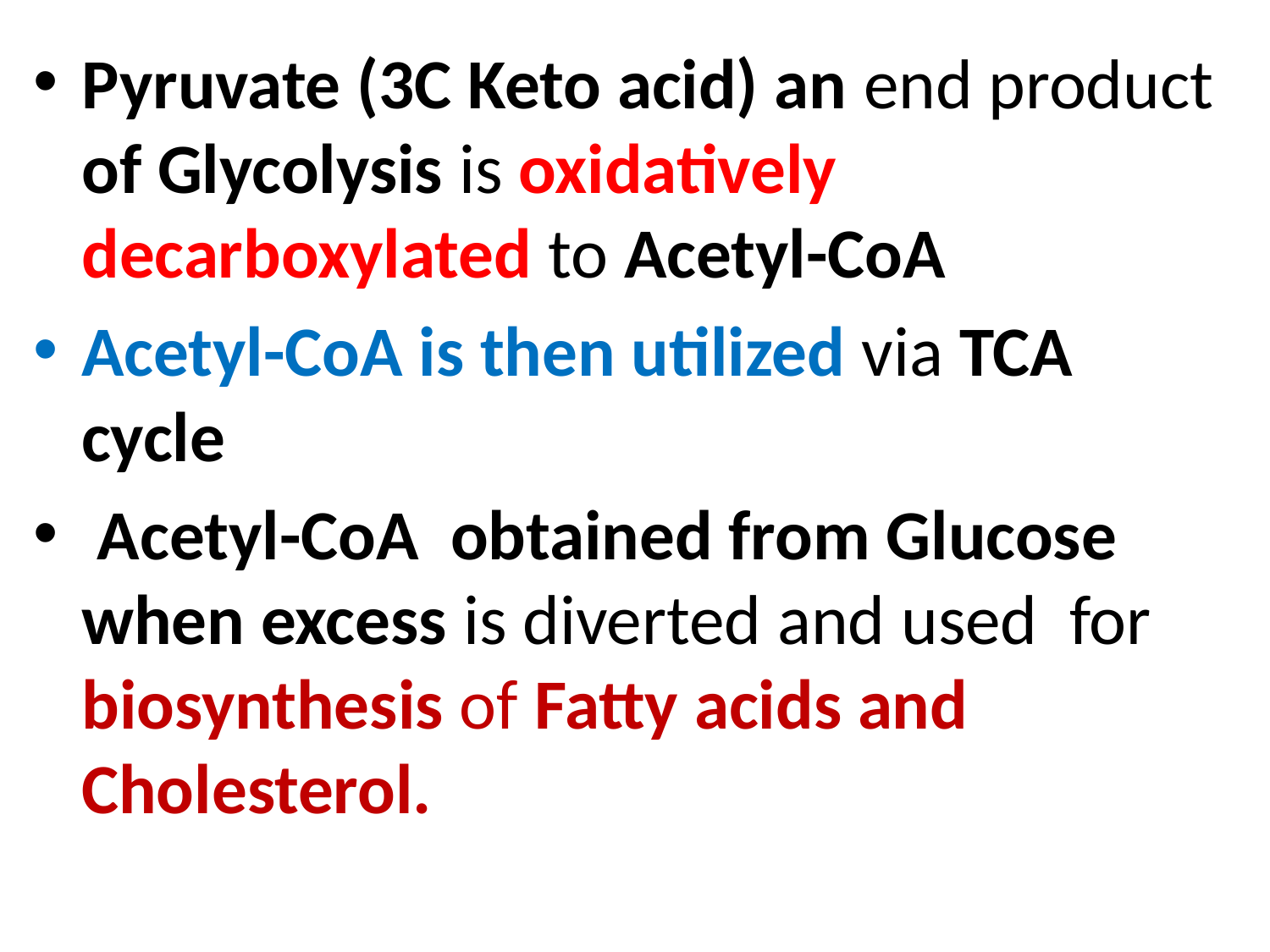

Pyruvate (3C Keto acid) an end product of Glycolysis is oxidatively decarboxylated to Acetyl-CoA
Acetyl-CoA is then utilized via TCA cycle
 Acetyl-CoA  obtained from Glucose when excess is diverted and used  for biosynthesis of Fatty acids and Cholesterol.